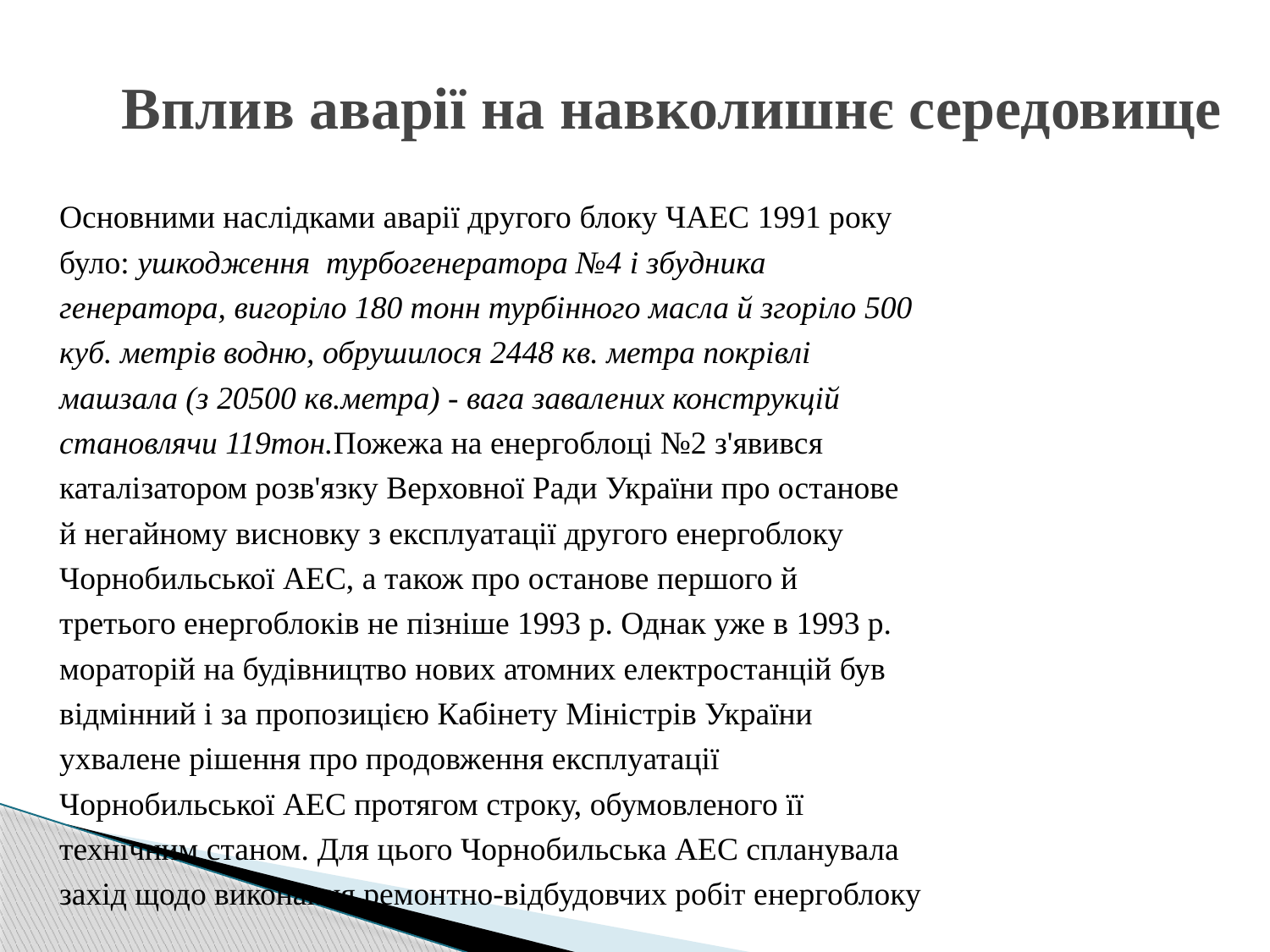

# Вплив аварії на навколишнє середовище
Основними наслідками аварії другого блоку ЧАЕС 1991 року
було: ушкодження  турбогенератора №4 і збудника
генератора, вигоріло 180 тонн турбінного масла й згоріло 500
куб. метрів водню, обрушилося 2448 кв. метра покрівлі
машзала (з 20500 кв.метра) - вага завалених конструкцій
становлячи 119тон.Пожежа на енергоблоці №2 з'явився
каталізатором розв'язку Верховної Ради України про останове
й негайному висновку з експлуатації другого енергоблоку
Чорнобильської АЕС, а також про останове першого й
третього енергоблоків не пізніше 1993 р. Однак уже в 1993 р.
мораторій на будівництво нових атомних електростанцій був
відмінний і за пропозицією Кабінету Міністрів України
ухвалене рішення про продовження експлуатації
Чорнобильської АЕС протягом строку, обумовленого її
технічним станом. Для цього Чорнобильська АЕС спланувала
захід щодо виконання ремонтно-відбудовчих робіт енергоблоку